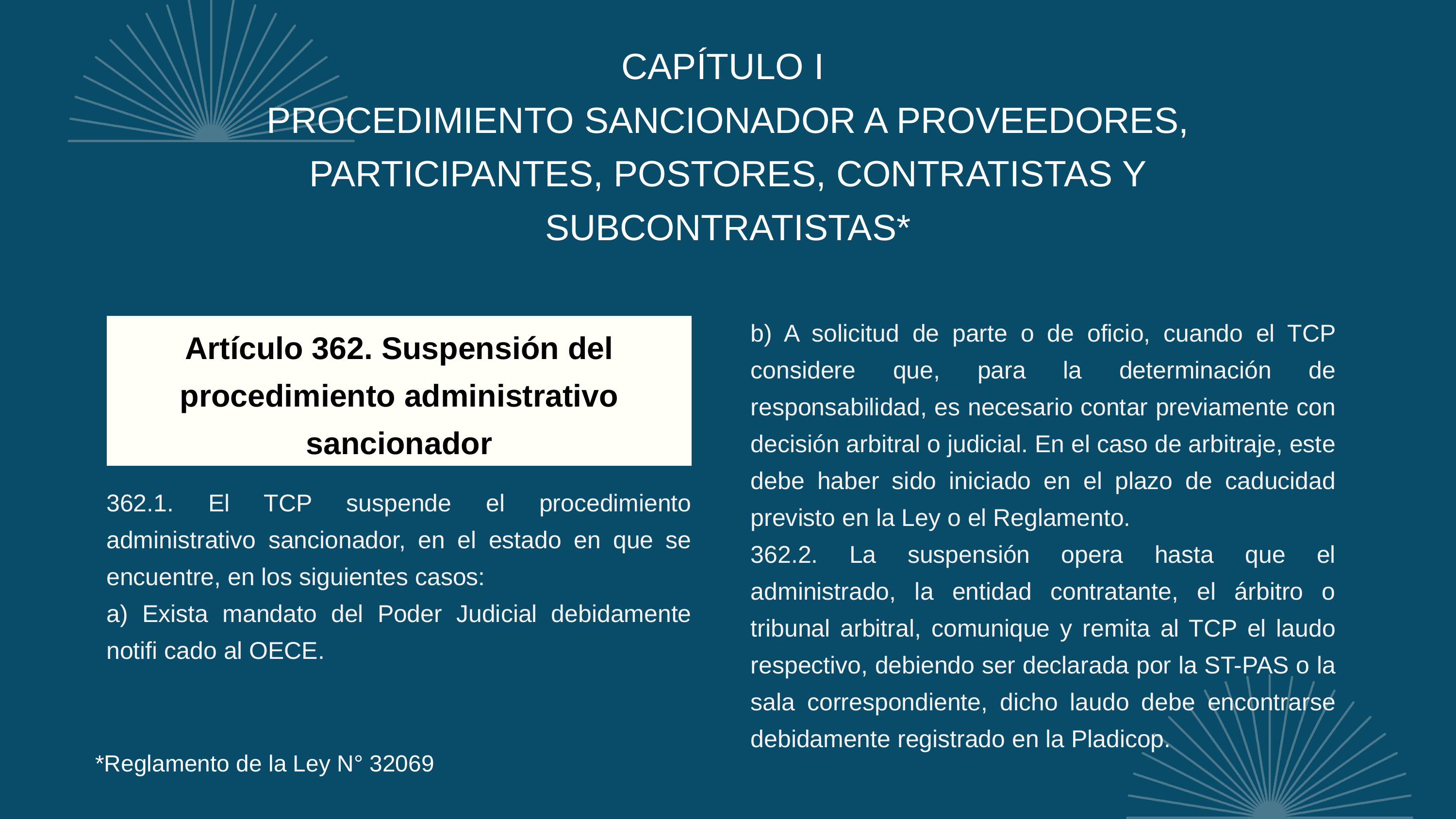

CAPÍTULO I
PROCEDIMIENTO SANCIONADOR A PROVEEDORES, PARTICIPANTES, POSTORES, CONTRATISTAS Y SUBCONTRATISTAS*
b) A solicitud de parte o de oficio, cuando el TCP considere que, para la determinación de responsabilidad, es necesario contar previamente con decisión arbitral o judicial. En el caso de arbitraje, este debe haber sido iniciado en el plazo de caducidad previsto en la Ley o el Reglamento.
362.2. La suspensión opera hasta que el administrado, la entidad contratante, el árbitro o tribunal arbitral, comunique y remita al TCP el laudo respectivo, debiendo ser declarada por la ST-PAS o la sala correspondiente, dicho laudo debe encontrarse debidamente registrado en la Pladicop.

Artículo 362. Suspensión del procedimiento administrativo sancionador
362.1. El TCP suspende el procedimiento administrativo sancionador, en el estado en que se encuentre, en los siguientes casos:
a) Exista mandato del Poder Judicial debidamente notifi cado al OECE.

*Reglamento de la Ley N° 32069